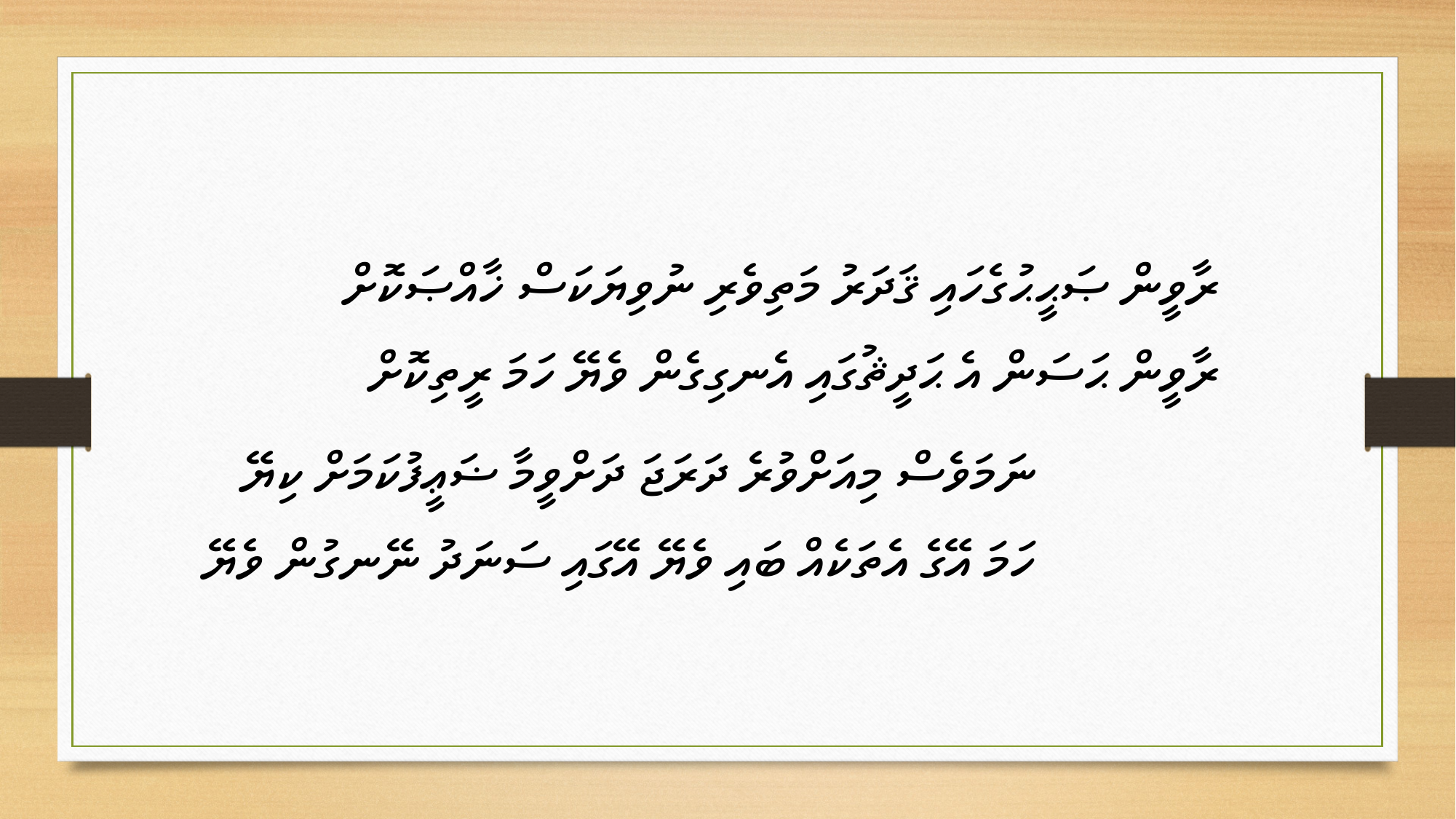

ރާވީން ޞަޙީޙުގެހައި ޤަދަރު މަތިވެރި ނުވިޔަކަސް ޚާއްޞަކޮށް
ރާވީން ޙަސަން އެ ޙަދީޘުގައި އެނގިގެން ވެޔޭ ހަމަ ރީތިކޮށް
ނަމަވެސް މިއަށްވުރެ ދަރަޖަ ދަށްވީމާ ޟަޢީފުކަމަށް ކިޔޭ
ހަމަ އޭގެ އެތަކެއް ބައި ވެޔޭ އޭގައި ސަނަދު ނޭނގުން ވެޔޭ